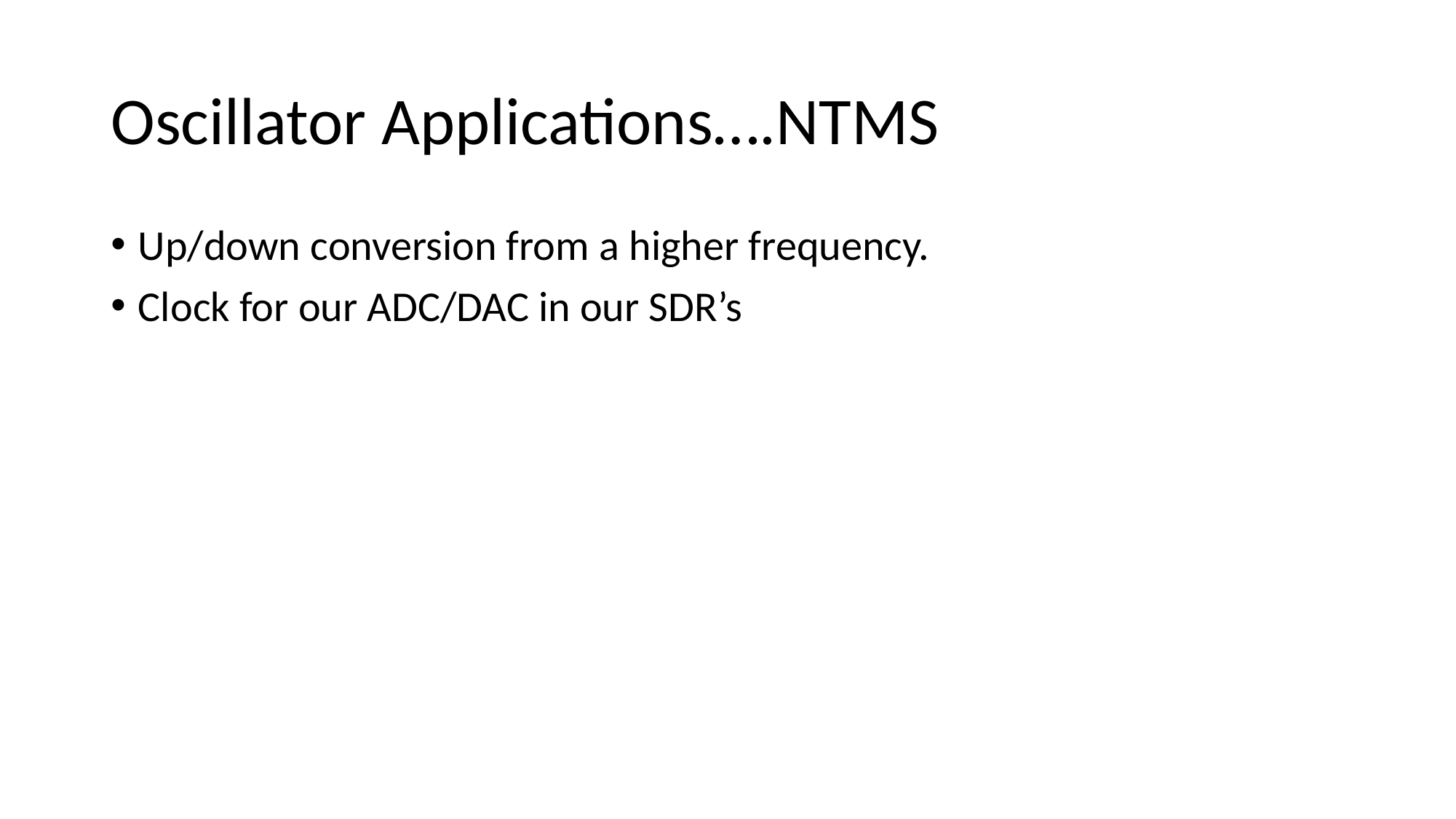

# Oscillator Applications….NTMS
Up/down conversion from a higher frequency.
Clock for our ADC/DAC in our SDR’s